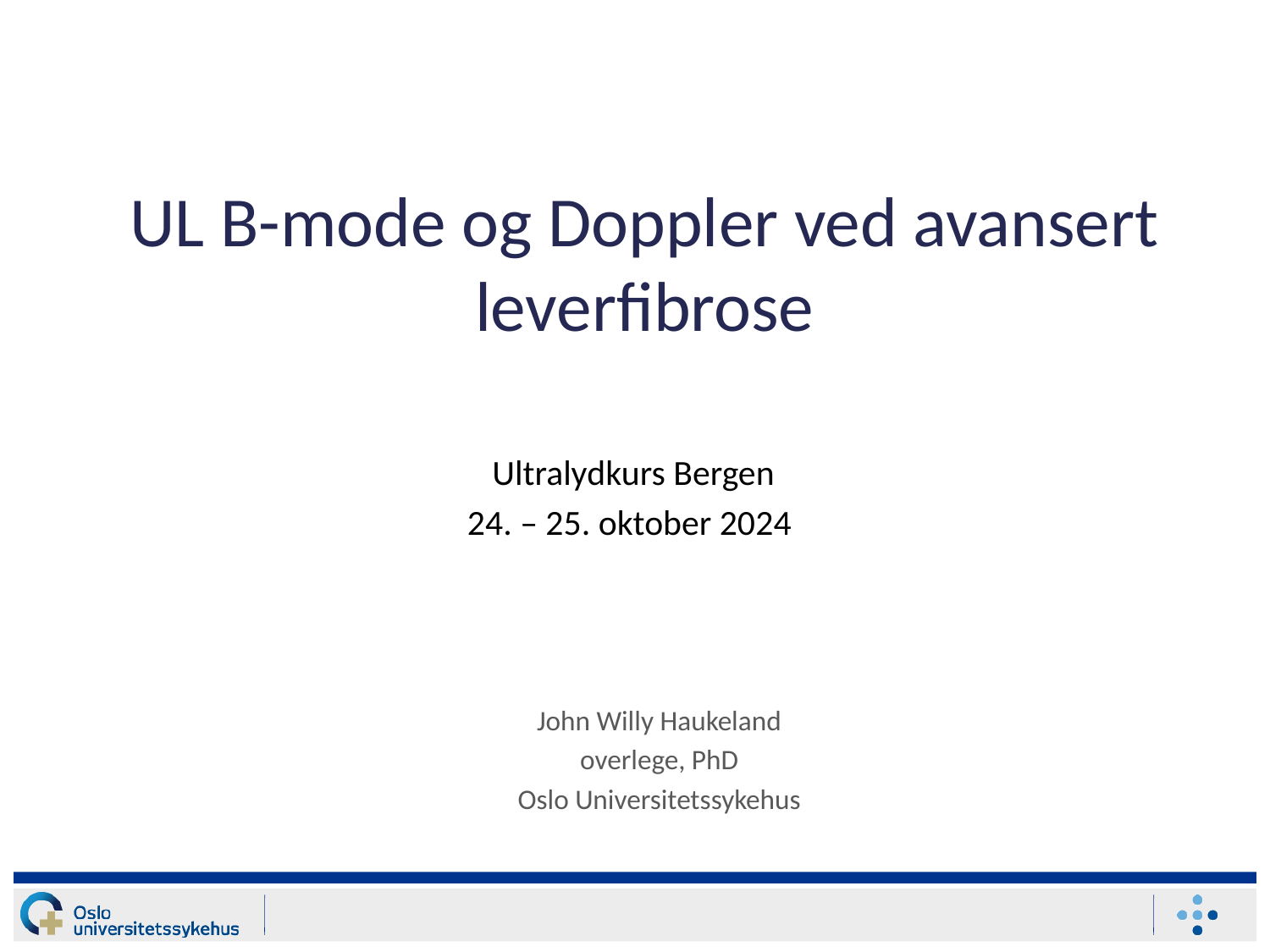

# UL B-mode og Doppler ved avansert leverfibrose

 Ultralydkurs Bergen
24. – 25. oktober 2024
John Willy Haukeland
overlege, PhD
Oslo Universitetssykehus